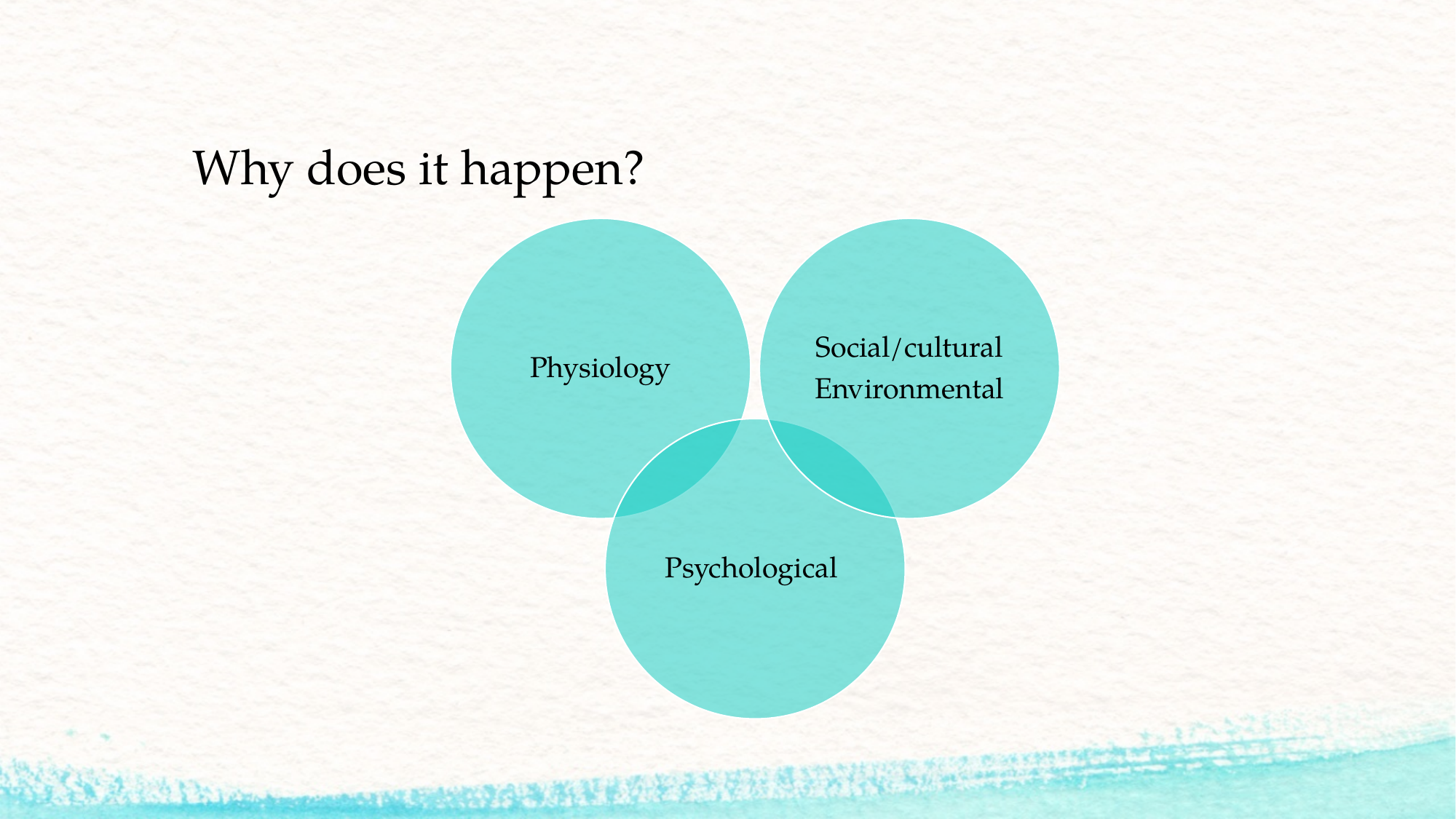

# Why does it happen?
Physiology
Psychological
Social/cultural
Environmental